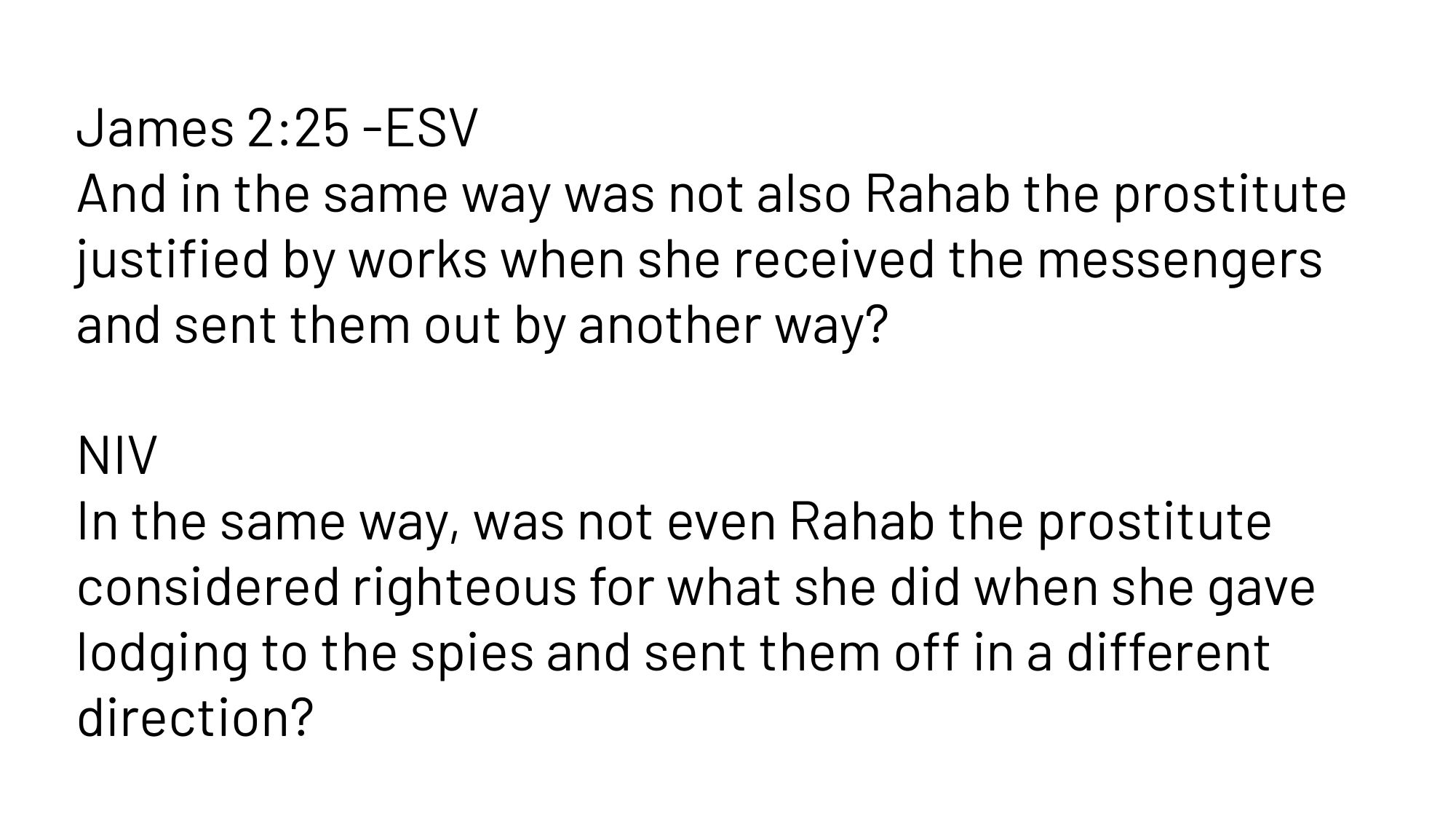

James 2:25 -ESV
And in the same way was not also Rahab the prostitute justified by works when she received the messengers and sent them out by another way?

NIV
In the same way, was not even Rahab the prostitute considered righteous for what she did when she gave lodging to the spies and sent them off in a different direction?